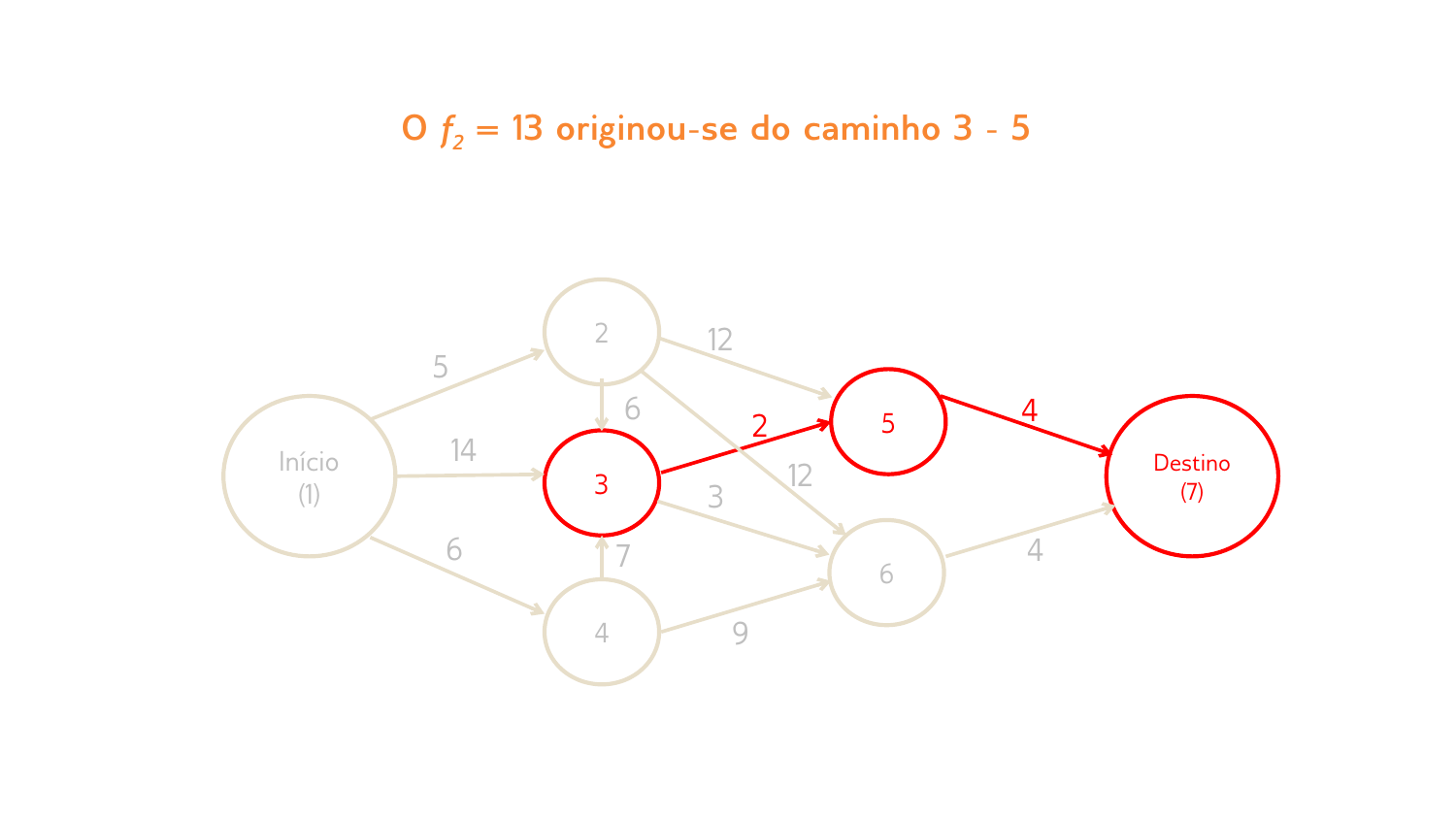

O f2 = 13 originou-se do caminho 3 - 5
2
12
5
5
6
4
Início
(1)
Destino
(7)
2
14
3
12
3
6
6
4
7
4
9